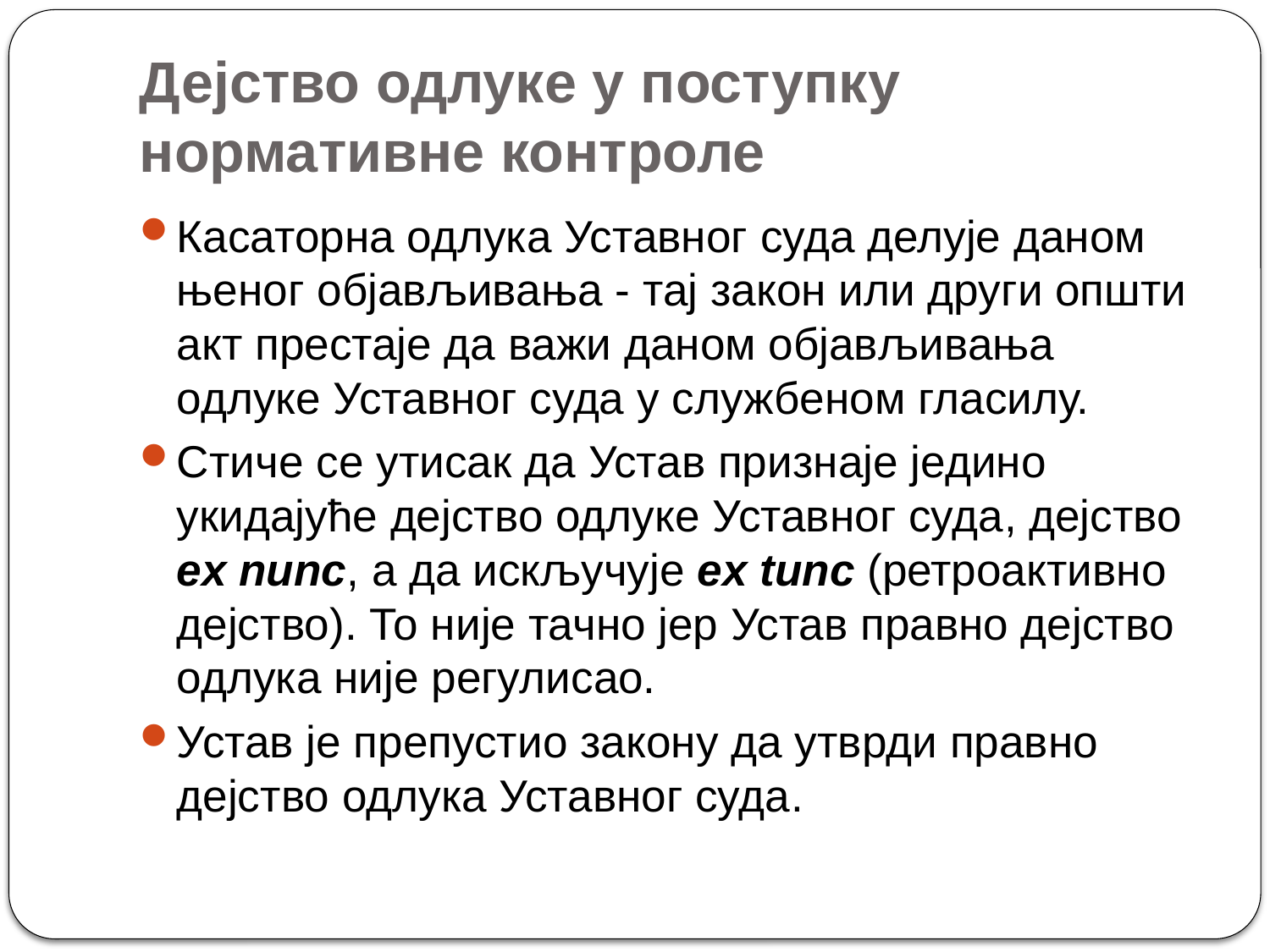

# Дејство одлуке у поступку нормативне контроле
Касаторна одлука Уставног суда делује даном њеног објављивања - тај закон или други општи акт престаје да важи даном објављивања одлуке Уставног суда у службеном гласилу.
Стиче се утисак да Устав признаје једино укидајуће дејство одлуке Уставног суда, дејство ex nunc, а да искључује ex tunc (ретроактивно дејство). То није тачно јер Устав правно дејство одлука није регулисао.
Устав је препустио закону да утврди правно дејство одлука Уставног суда.